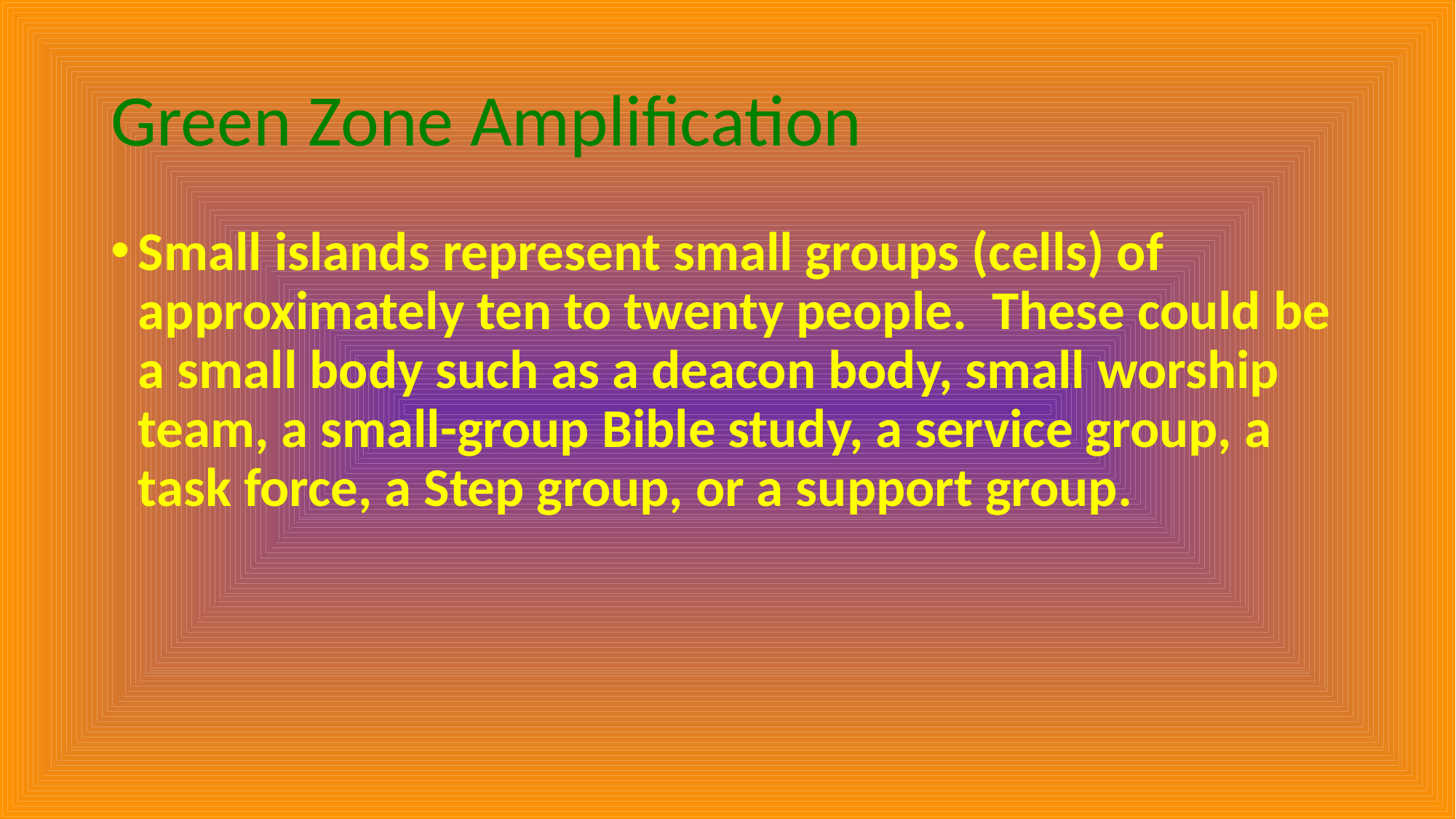

# Green Zone Amplification
Small islands represent small groups (cells) of approximately ten to twenty people.  These could be a small body such as a deacon body, small worship team, a small-group Bible study, a service group, a task force, a Step group, or a support group.